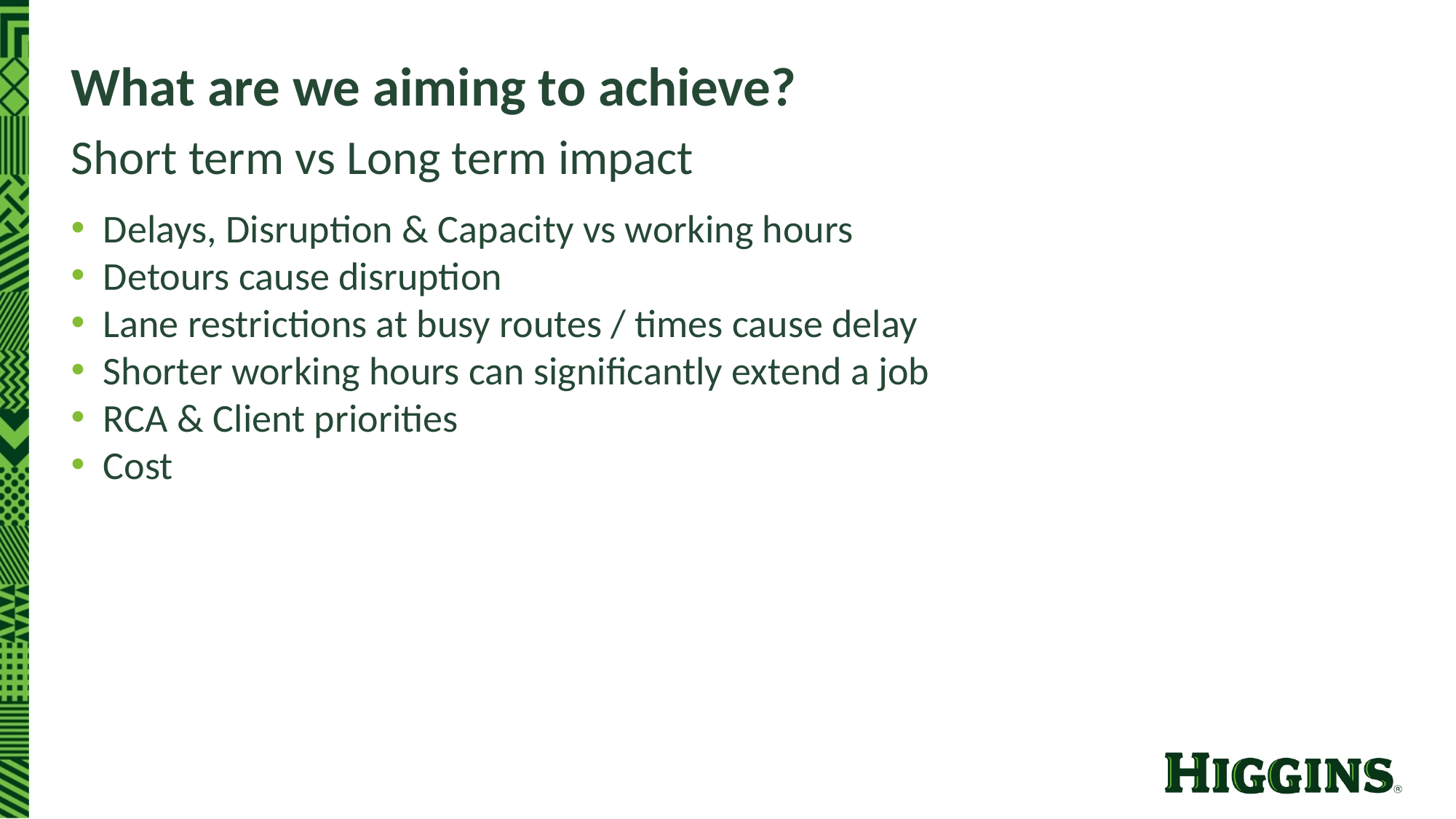

# What are we aiming to achieve?
Short term vs Long term impact
Delays, Disruption & Capacity vs working hours
Detours cause disruption
Lane restrictions at busy routes / times cause delay
Shorter working hours can significantly extend a job
RCA & Client priorities
Cost